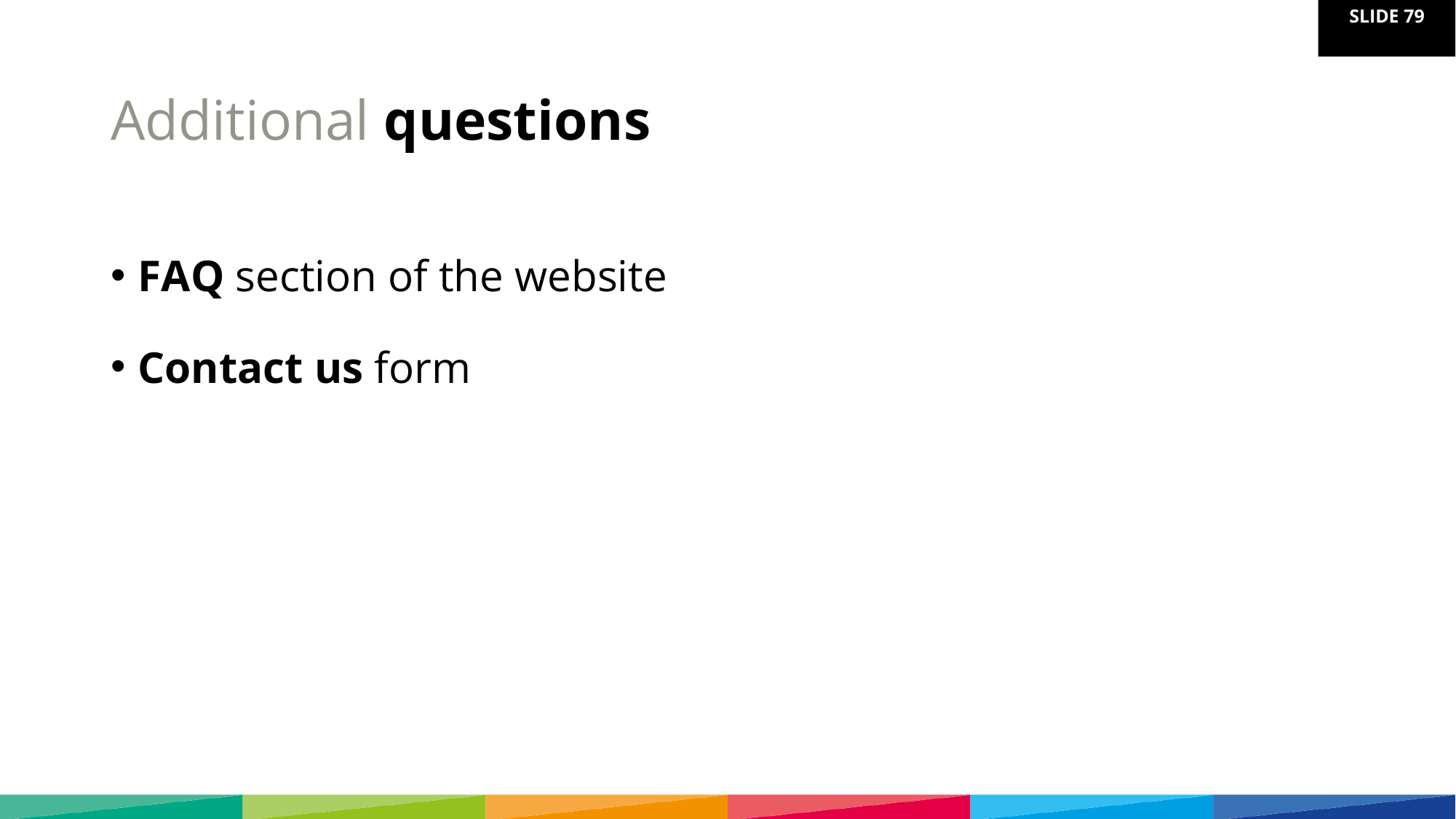

# Additional questions
FAQ section of the website
Contact us form